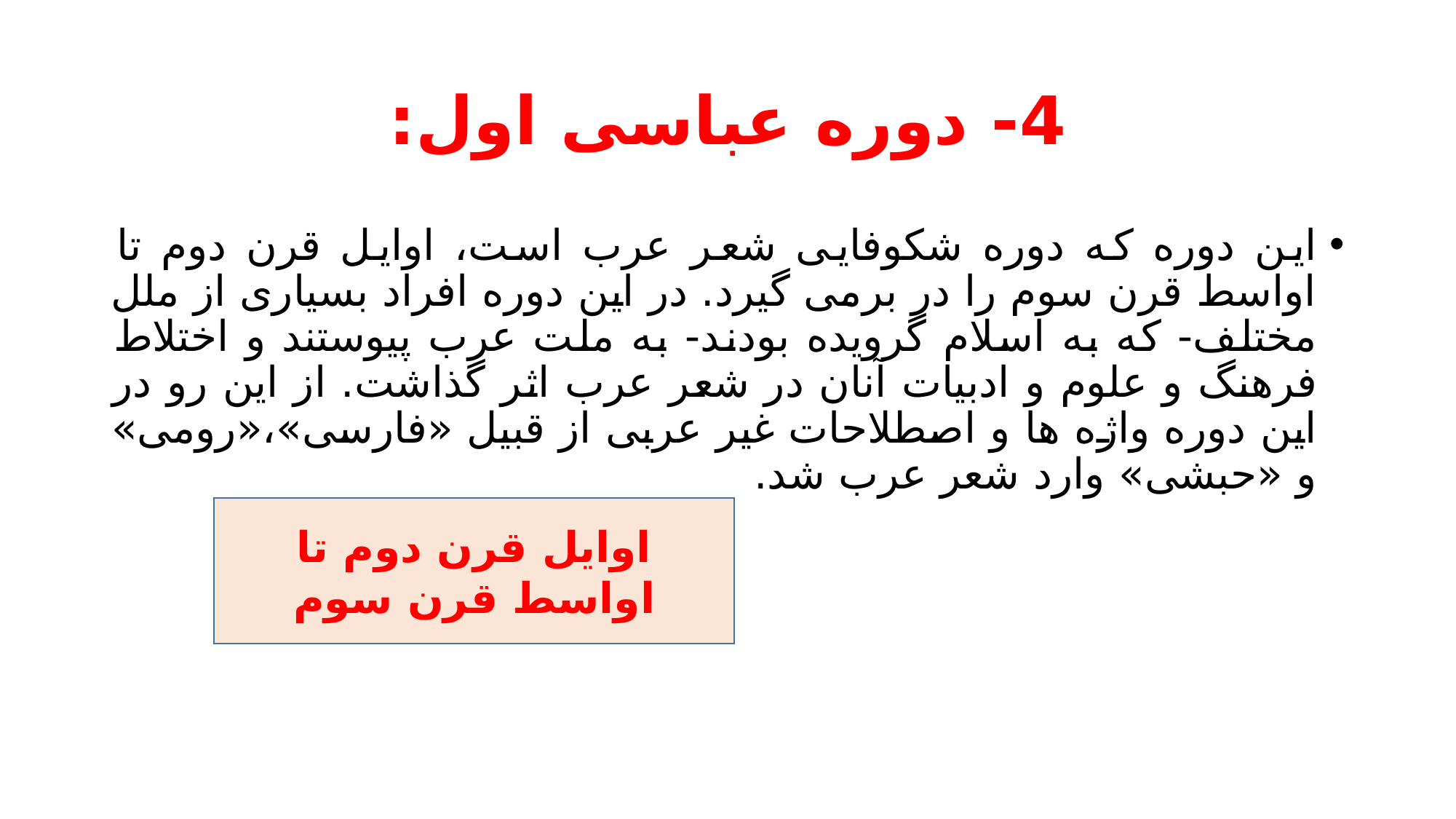

# 4- دوره عباسی اول:
این دوره که دوره شکوفایی شعر عرب است، اوایل قرن دوم تا اواسط قرن سوم را در برمی گیرد. در این دوره افراد بسیاری از ملل مختلف- که به اسلام گرویده بودند- به ملت عرب پیوستند و اختلاط فرهنگ و علوم و ادبیات آنان در شعر عرب اثر گذاشت. از این رو در این دوره واژه ها و اصطلاحات غیر عربی از قبیل «فارسی»،«رومی» و «حبشی» وارد شعر عرب شد.
اوایل قرن دوم تا اواسط قرن سوم